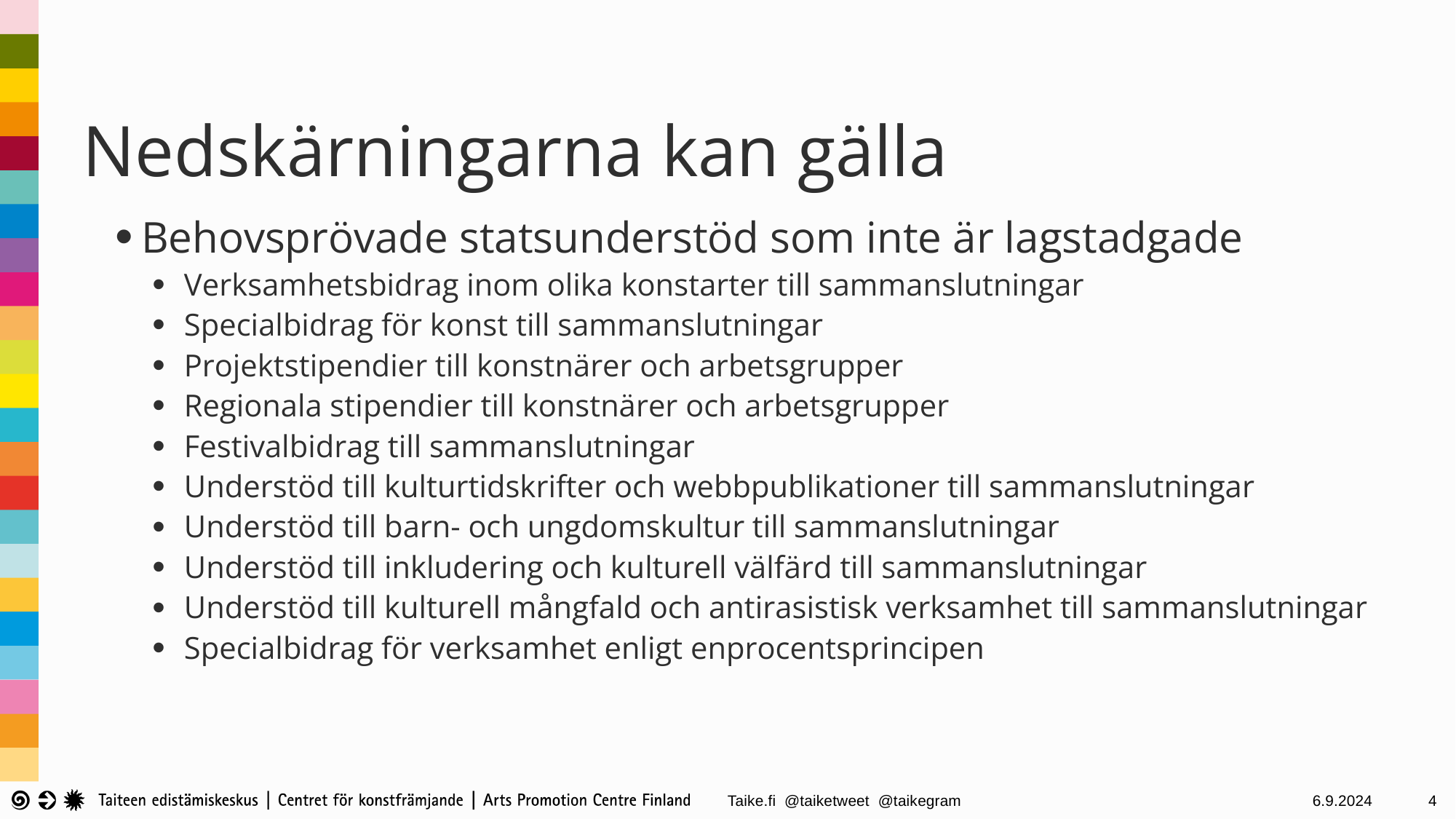

# Nedskärningarna kan gälla
Behovsprövade statsunderstöd som inte är lagstadgade
Verksamhetsbidrag inom olika konstarter till sammanslutningar
Specialbidrag för konst till sammanslutningar
Projektstipendier till konstnärer och arbetsgrupper
Regionala stipendier till konstnärer och arbetsgrupper
Festivalbidrag till sammanslutningar
Understöd till kulturtidskrifter och webbpublikationer till sammanslutningar
Understöd till barn- och ungdomskultur till sammanslutningar
Understöd till inkludering och kulturell välfärd till sammanslutningar
Understöd till kulturell mångfald och antirasistisk verksamhet till sammanslutningar
Specialbidrag för verksamhet enligt enprocentsprincipen

6.9.2024
4